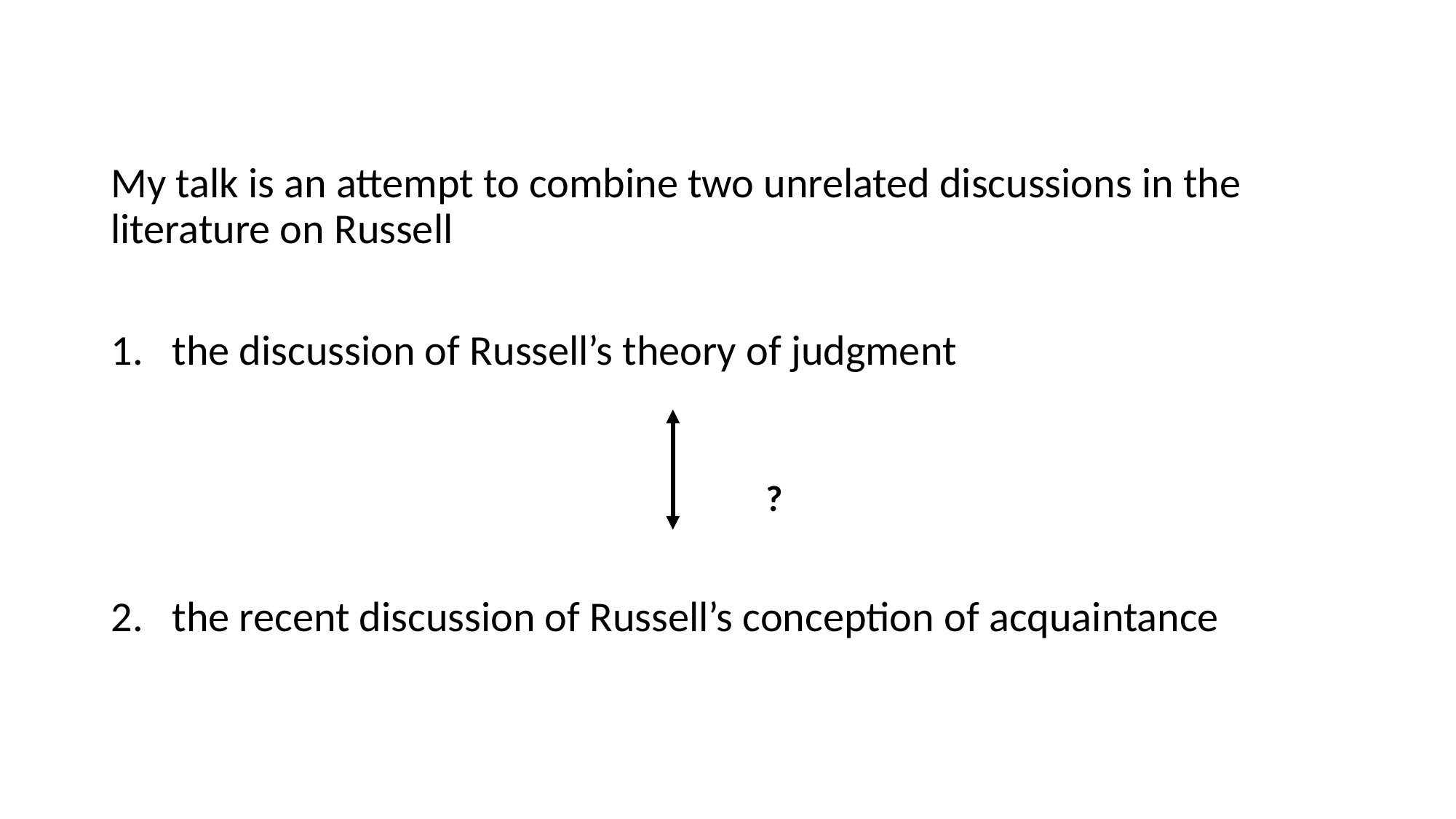

My talk is an attempt to combine two unrelated discussions in the literature on Russell

the discussion of Russell’s theory of judgment

		?

the recent discussion of Russell’s conception of acquaintance